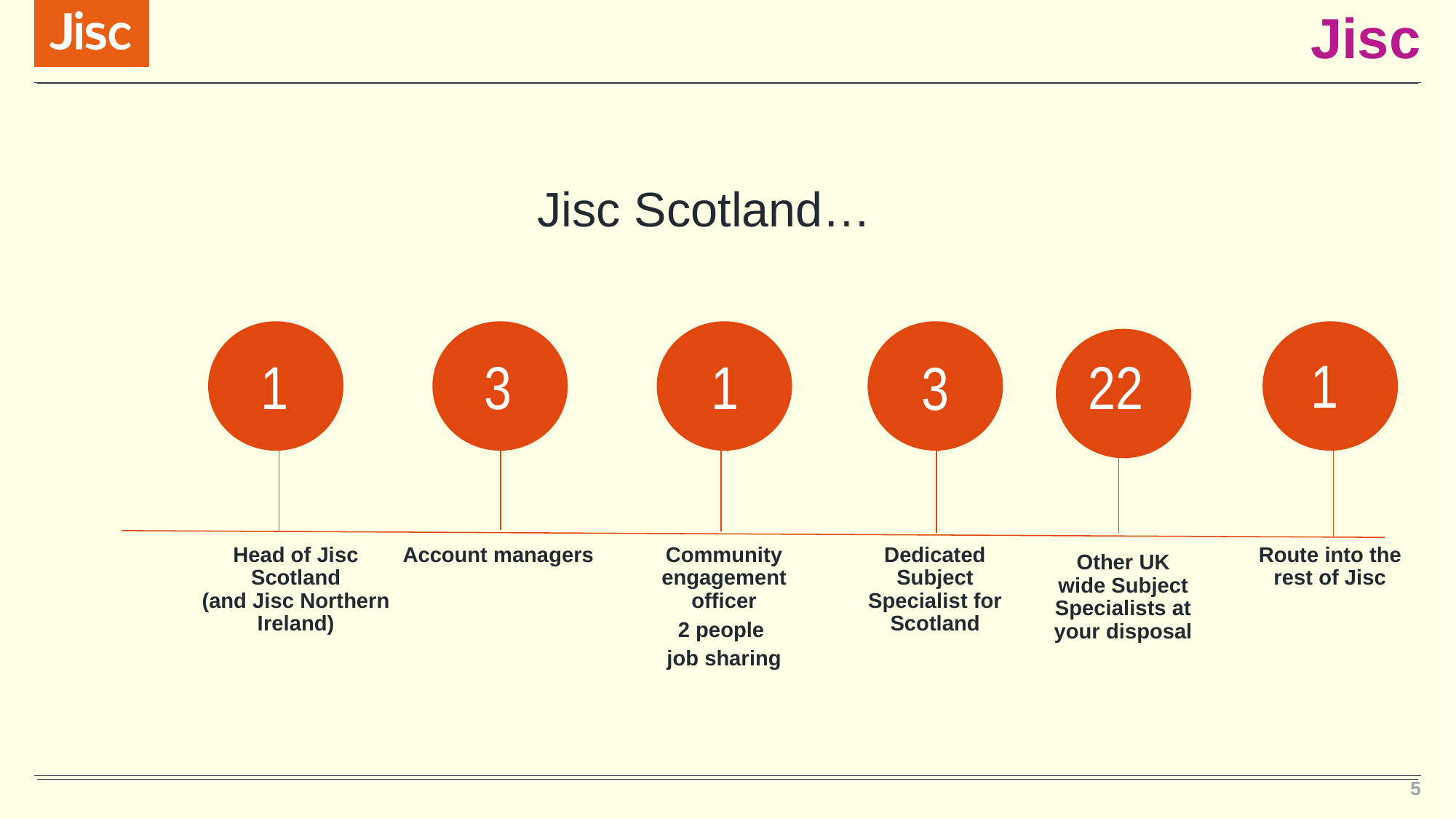

# Jisc
Jisc Scotland…

1
22
1
3
1
3
Dedicated Subject Specialist for Scotland
Community engagement officer
2 people
job sharing
Route into the rest of Jisc
Head of Jisc Scotland
(and Jisc Northern Ireland)
Account managers
Other UK wide Subject Specialists at your disposal
5